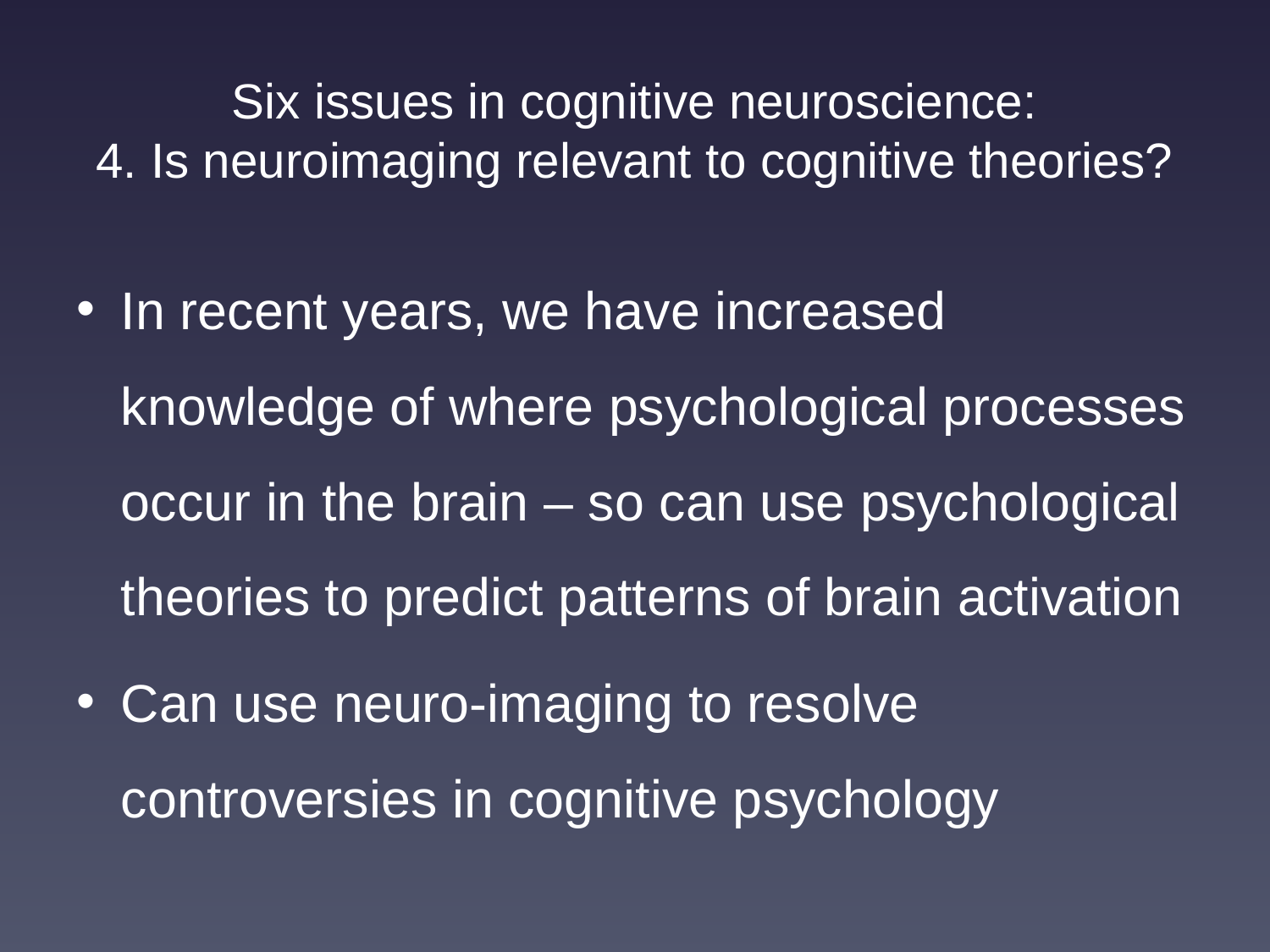

# Six issues in cognitive neuroscience: 4. Is neuroimaging relevant to cognitive theories?
In recent years, we have increased knowledge of where psychological processes occur in the brain – so can use psychological theories to predict patterns of brain activation
Can use neuro-imaging to resolve controversies in cognitive psychology